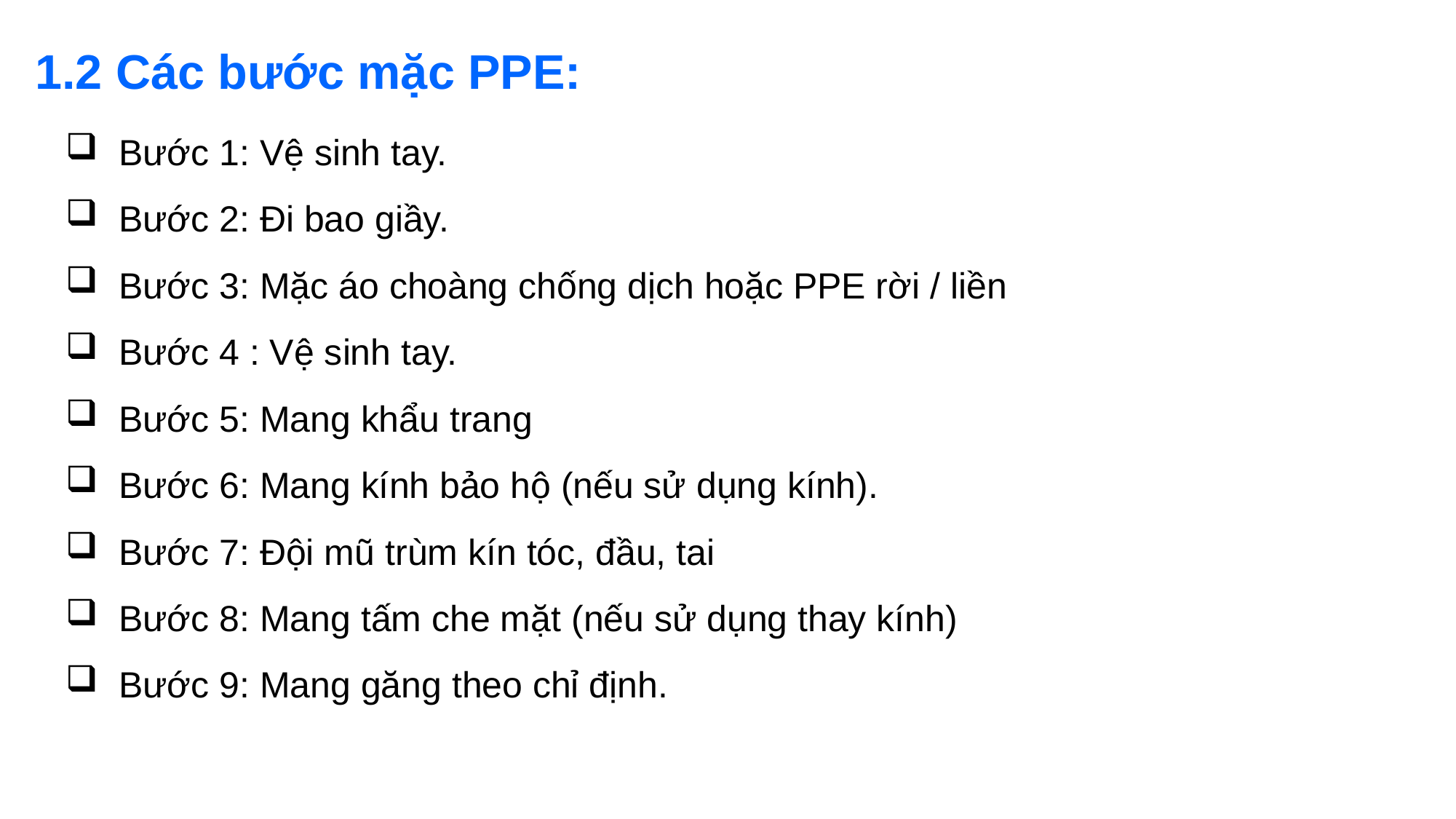

1.2 Các bước mặc PPE:
Bước 1: Vệ sinh tay.
Bước 2: Đi bao giầy.
Bước 3: Mặc áo choàng chống dịch hoặc PPE rời / liền
Bước 4 : Vệ sinh tay.
Bước 5: Mang khẩu trang
Bước 6: Mang kính bảo hộ (nếu sử dụng kính).
Bước 7: Đội mũ trùm kín tóc, đầu, tai
Bước 8: Mang tấm che mặt (nếu sử dụng thay kính)
Bước 9: Mang găng theo chỉ định.